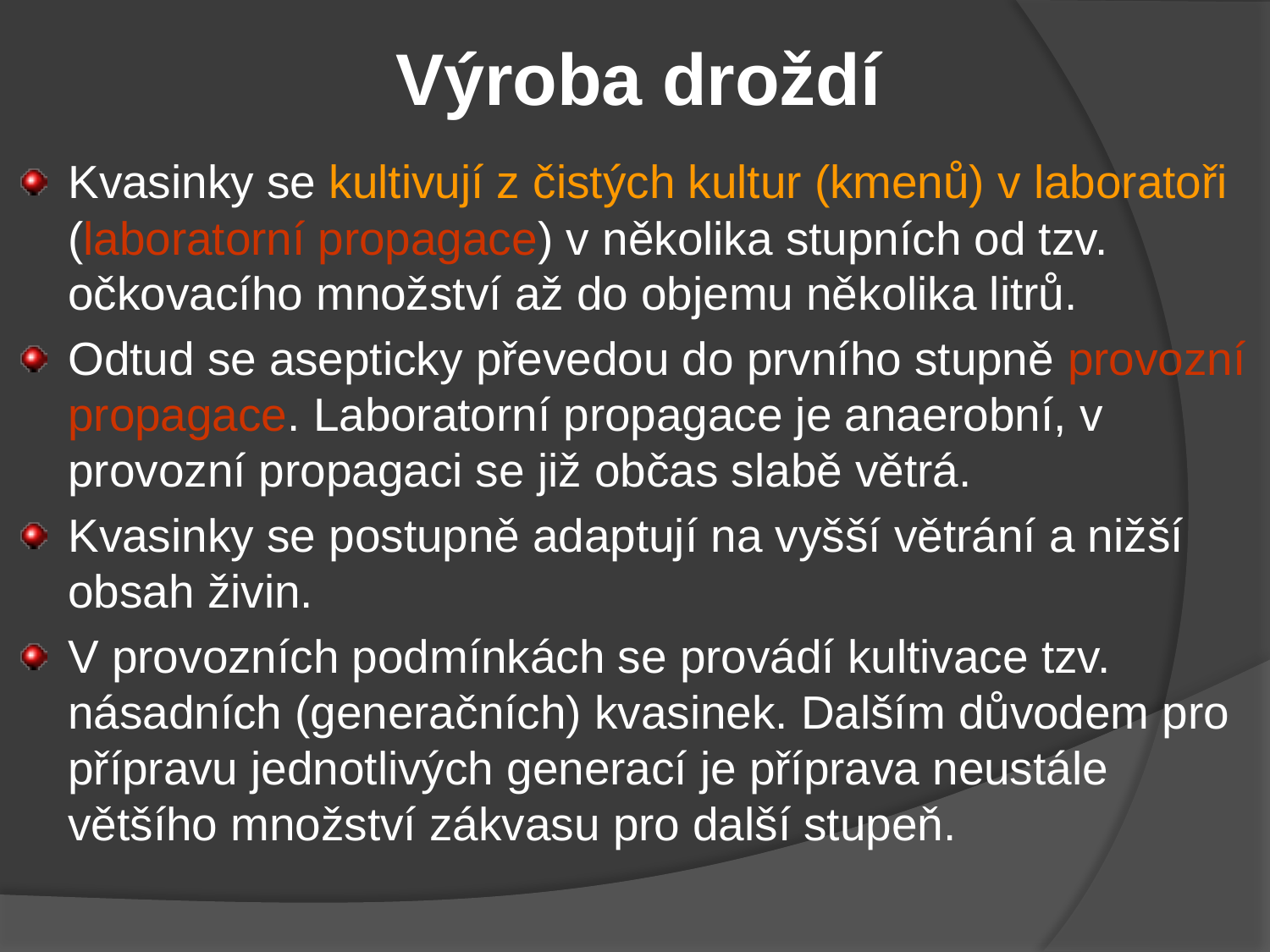

# Výroba droždí
Kvasinky se kultivují z čistých kultur (kmenů) v laboratoři (laboratorní propagace) v několika stupních od tzv. očkovacího množství až do objemu několika litrů.
Odtud se asepticky převedou do prvního stupně provozní propagace. Laboratorní propagace je anaerobní, v provozní propagaci se již občas slabě větrá.
Kvasinky se postupně adaptují na vyšší větrání a nižší obsah živin.
V provozních podmínkách se provádí kultivace tzv. násadních (generačních) kvasinek. Dalším důvodem pro přípravu jednotlivých generací je příprava neustále většího množství zákvasu pro další stupeň.